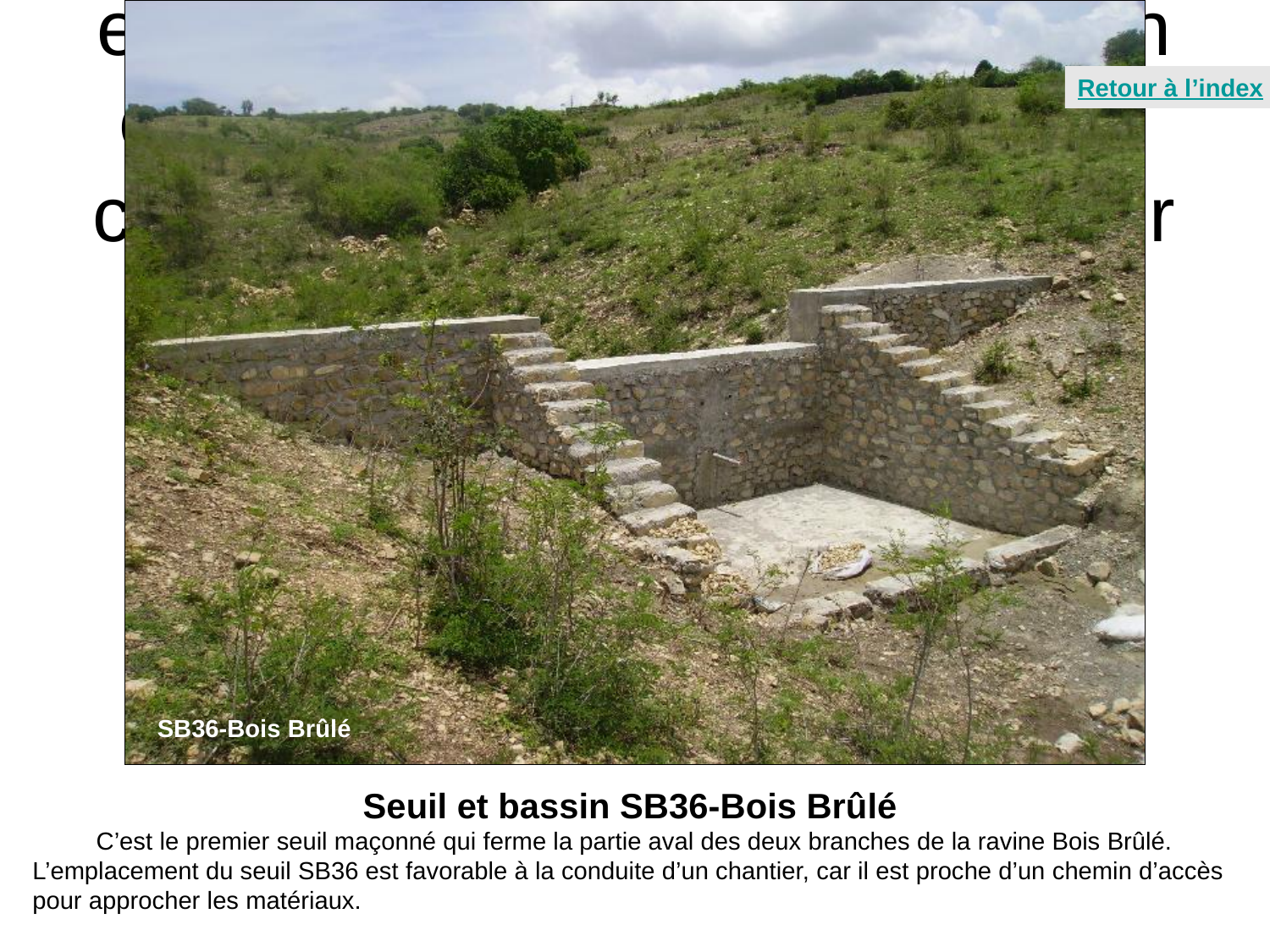

# L’emplacement du seuil SB36 est favorable à la conduite d’un chantier, car il est proche d’un chemin d’accès pour approcher les matériaux.
Retour à l’index
SB36-Bois Brûlé
Seuil et bassin SB36-Bois Brûlé
C’est le premier seuil maçonné qui ferme la partie aval des deux branches de la ravine Bois Brûlé.
L’emplacement du seuil SB36 est favorable à la conduite d’un chantier, car il est proche d’un chemin d’accès pour approcher les matériaux.